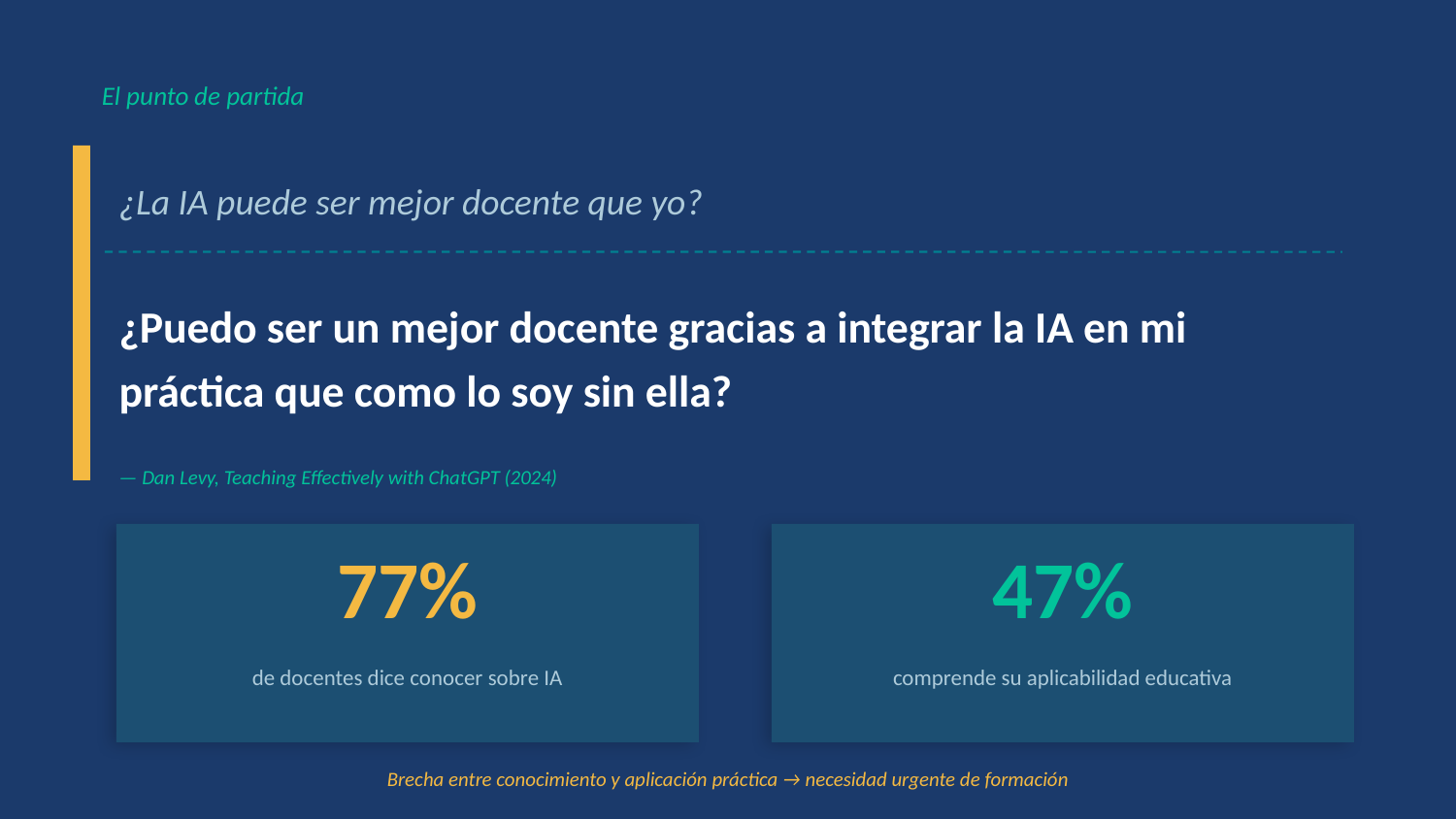

El punto de partida

¿La IA puede ser mejor docente que yo?

¿Puedo ser un mejor docente gracias a integrar la IA en mi práctica que como lo soy sin ella?
— Dan Levy, Teaching Effectively with ChatGPT (2024)

77%
47%
de docentes dice conocer sobre IA
comprende su aplicabilidad educativa
Brecha entre conocimiento y aplicación práctica → necesidad urgente de formación